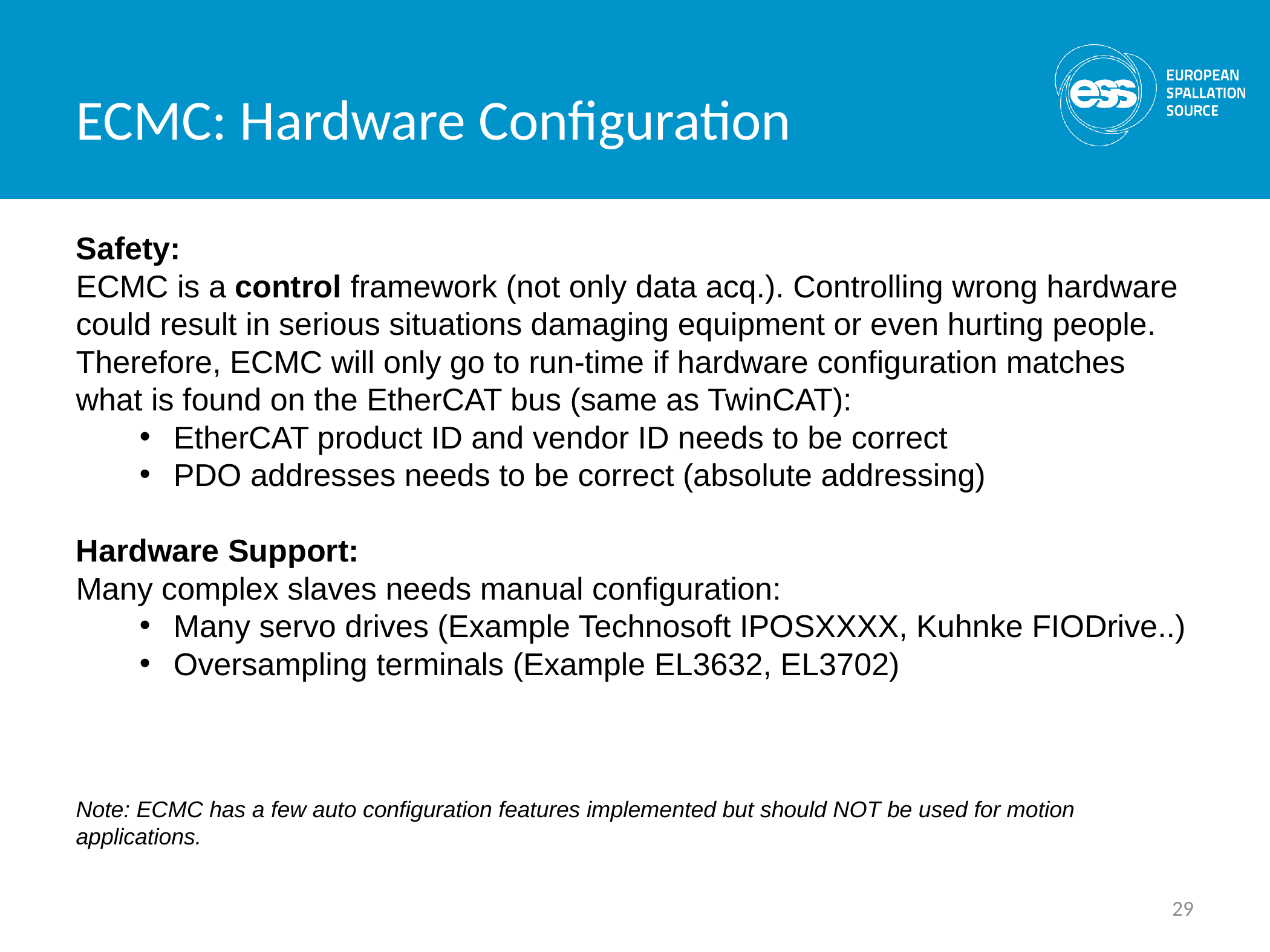

ECMC: Hardware Configuration
Safety:
ECMC is a control framework (not only data acq.). Controlling wrong hardware could result in serious situations damaging equipment or even hurting people. Therefore, ECMC will only go to run-time if hardware configuration matches what is found on the EtherCAT bus (same as TwinCAT):
EtherCAT product ID and vendor ID needs to be correct
PDO addresses needs to be correct (absolute addressing)

Hardware Support:
Many complex slaves needs manual configuration:
Many servo drives (Example Technosoft IPOSXXXX, Kuhnke FIODrive..)
Oversampling terminals (Example EL3632, EL3702)

Note: ECMC has a few auto configuration features implemented but should NOT be used for motion applications.

29